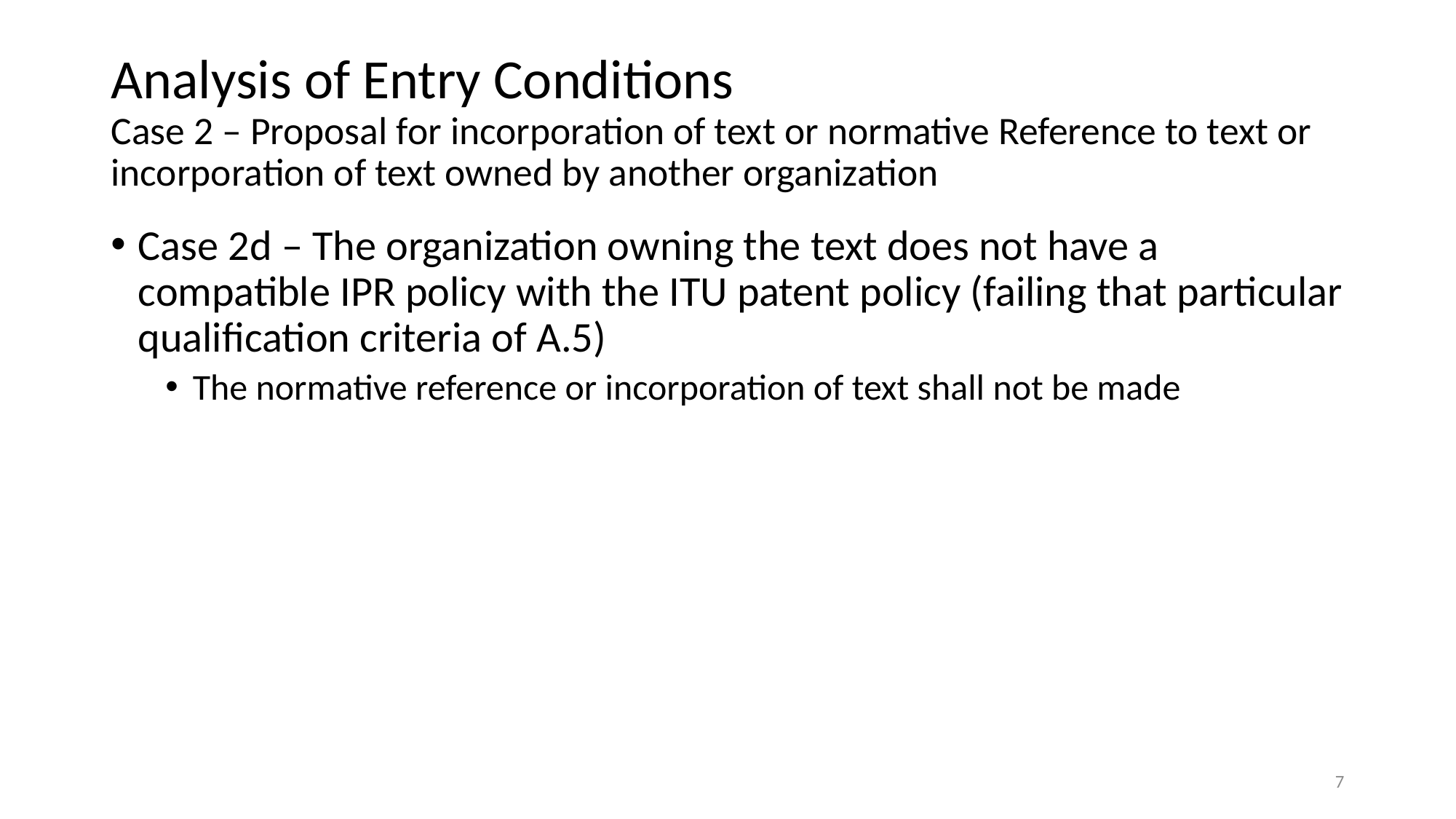

# Analysis of Entry Conditions Case 2 – Proposal for incorporation of text or normative Reference to text or incorporation of text owned by another organization
Case 2d – The organization owning the text does not have a compatible IPR policy with the ITU patent policy (failing that particular qualification criteria of A.5)
The normative reference or incorporation of text shall not be made
7